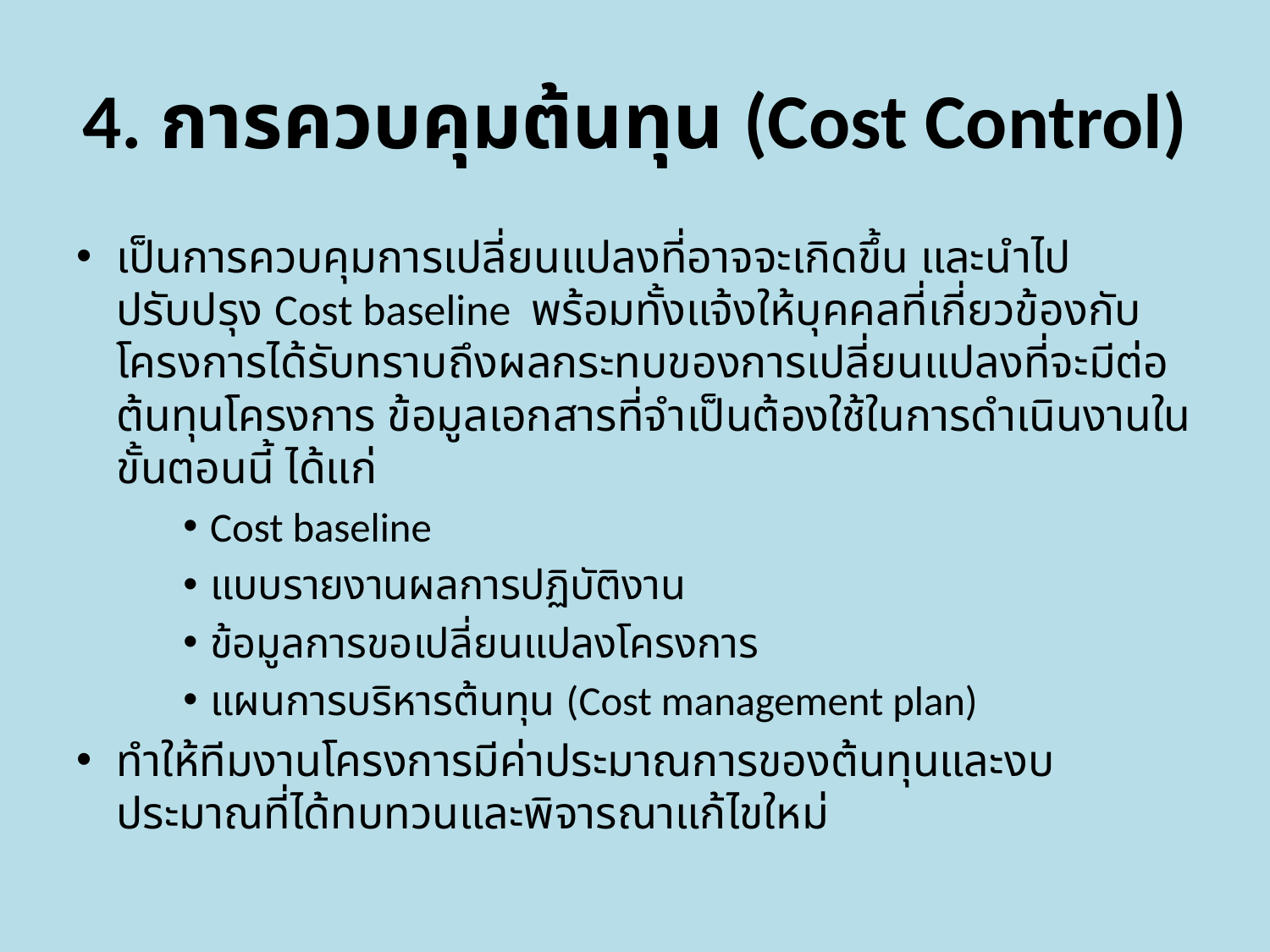

# 4. การควบคุมต้นทุน (Cost Control)
เป็นการควบคุมการเปลี่ยนแปลงที่อาจจะเกิดขึ้น และนำไปปรับปรุง Cost baseline  พร้อมทั้งแจ้งให้บุคคลที่เกี่ยวข้องกับโครงการได้รับทราบถึงผลกระทบของการเปลี่ยนแปลงที่จะมีต่อต้นทุนโครงการ ข้อมูลเอกสารที่จำเป็นต้องใช้ในการดำเนินงานในขั้นตอนนี้ ได้แก่
Cost baseline
แบบรายงานผลการปฏิบัติงาน
ข้อมูลการขอเปลี่ยนแปลงโครงการ
แผนการบริหารต้นทุน (Cost management plan)
ทำให้ทีมงานโครงการมีค่าประมาณการของต้นทุนและงบประมาณที่ได้ทบทวนและพิจารณาแก้ไขใหม่